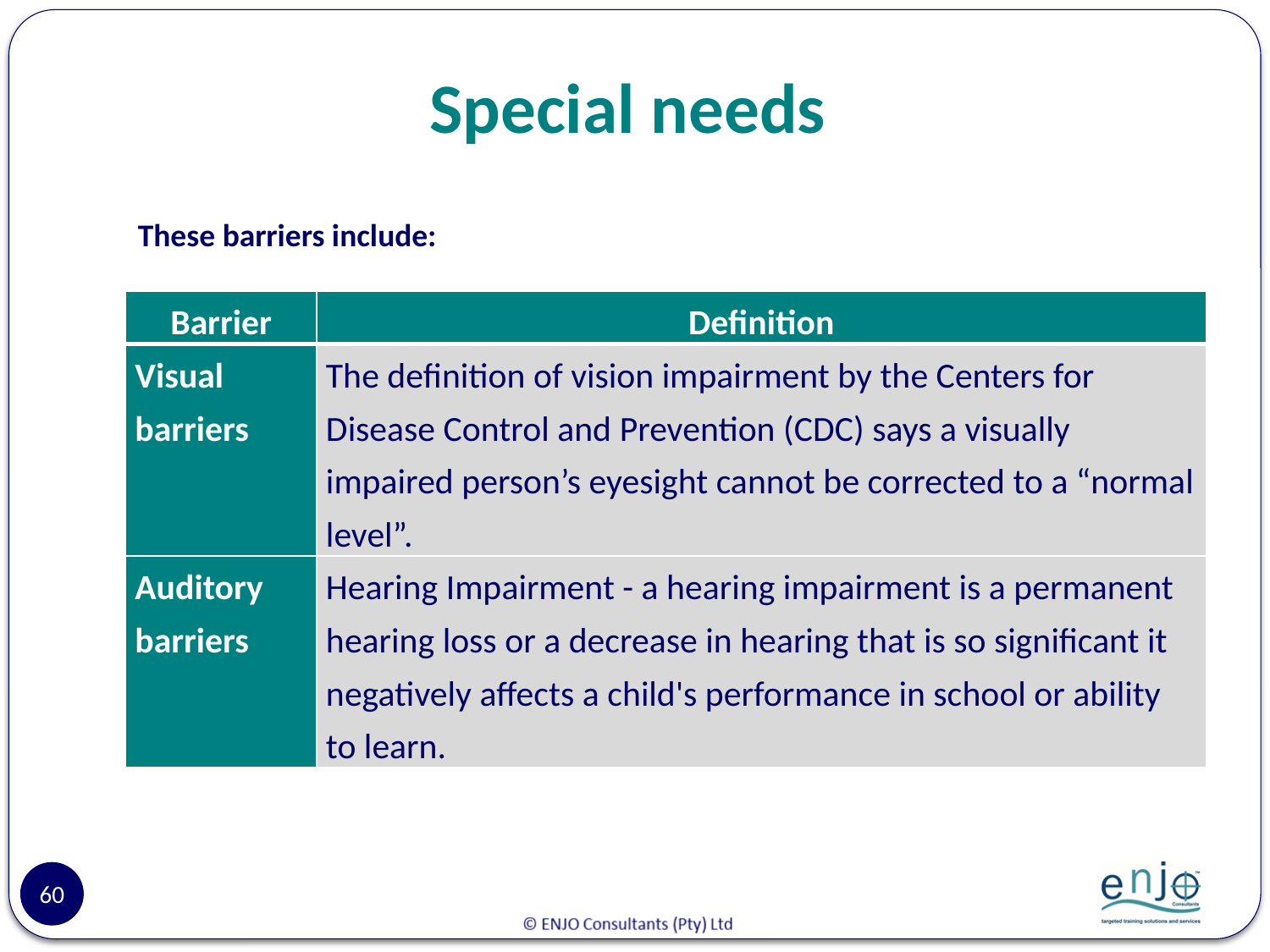

# Special needs
These barriers include:
| Barrier | Definition |
| --- | --- |
| Visual barriers | The definition of vision impairment by the Centers for Disease Control and Prevention (CDC) says a visually impaired person’s eyesight cannot be corrected to a “normal level”. |
| Auditory barriers | Hearing Impairment - a hearing impairment is a permanent hearing loss or a decrease in hearing that is so significant it negatively affects a child's performance in school or ability to learn. |
60